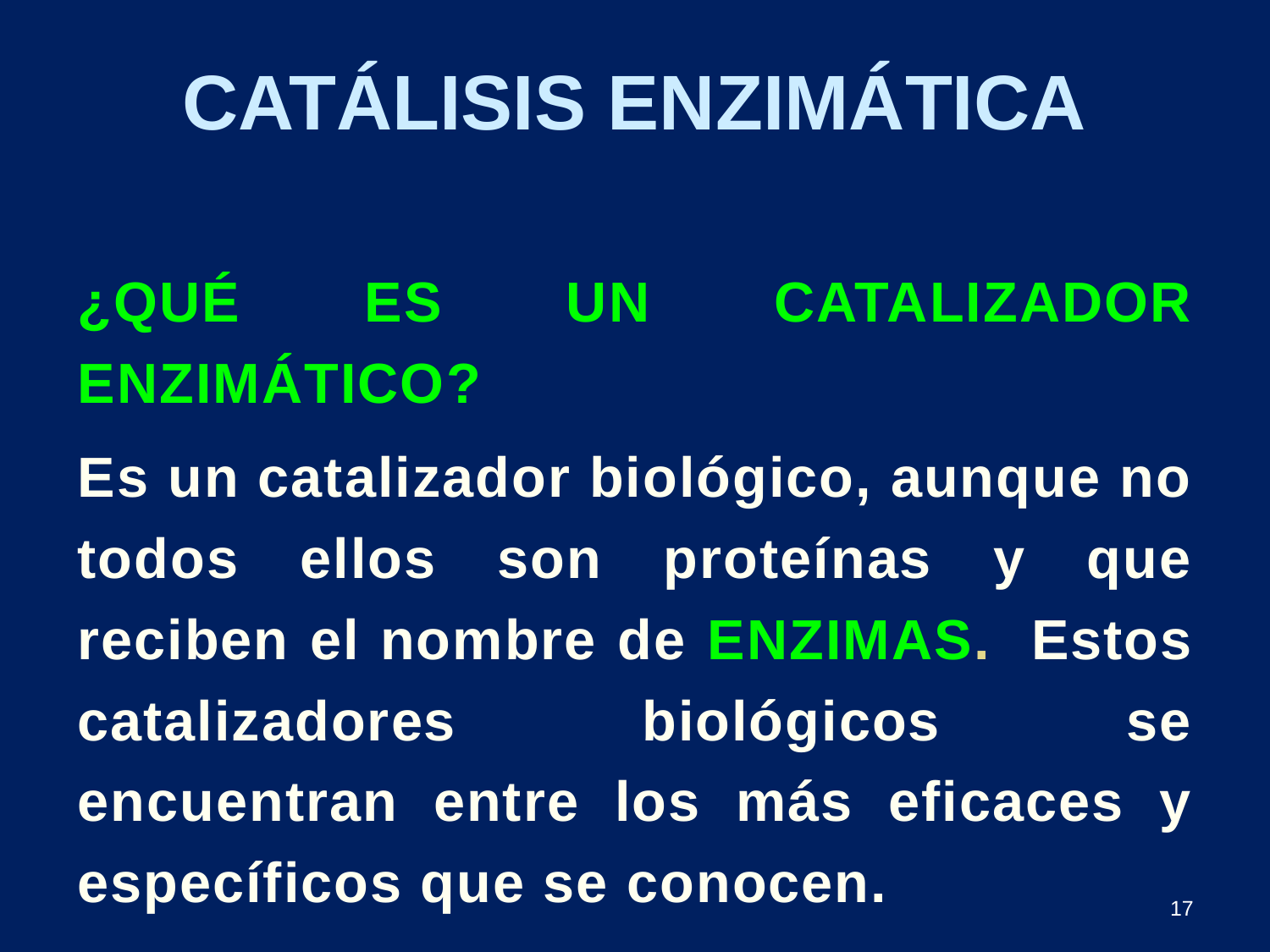

Catálisis Enzimática
¿Qué es un catalizador enzimático?
Es un catalizador biológico, aunque no todos ellos son proteínas y que reciben el nombre de ENZIMAS.  Estos catalizadores biológicos se encuentran entre los más eficaces y específicos que se conocen.

17